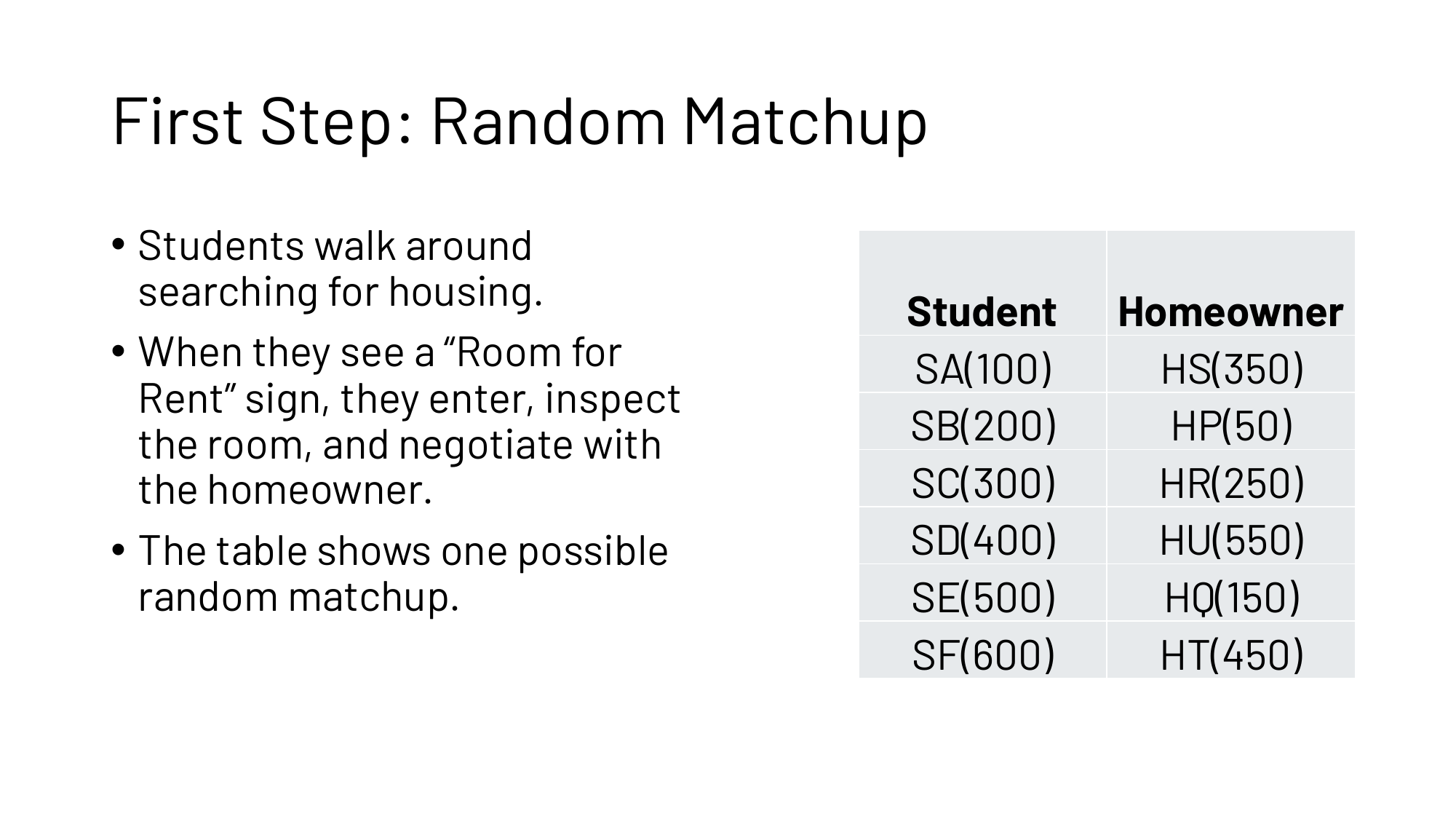

# First Step: Random Matchup
Students walk around searching for housing.
When they see a “Room for Rent” sign, they enter, inspect the room, and negotiate with the homeowner.
The table shows one possible random matchup.

| Student | Homeowner |
| --- | --- |
| SA(100) | HS(350) |
| SB(200) | HP(50) |
| SC(300) | HR(250) |
| SD(400) | HU(550) |
| SE(500) | HQ(150) |
| SF(600) | HT(450) |